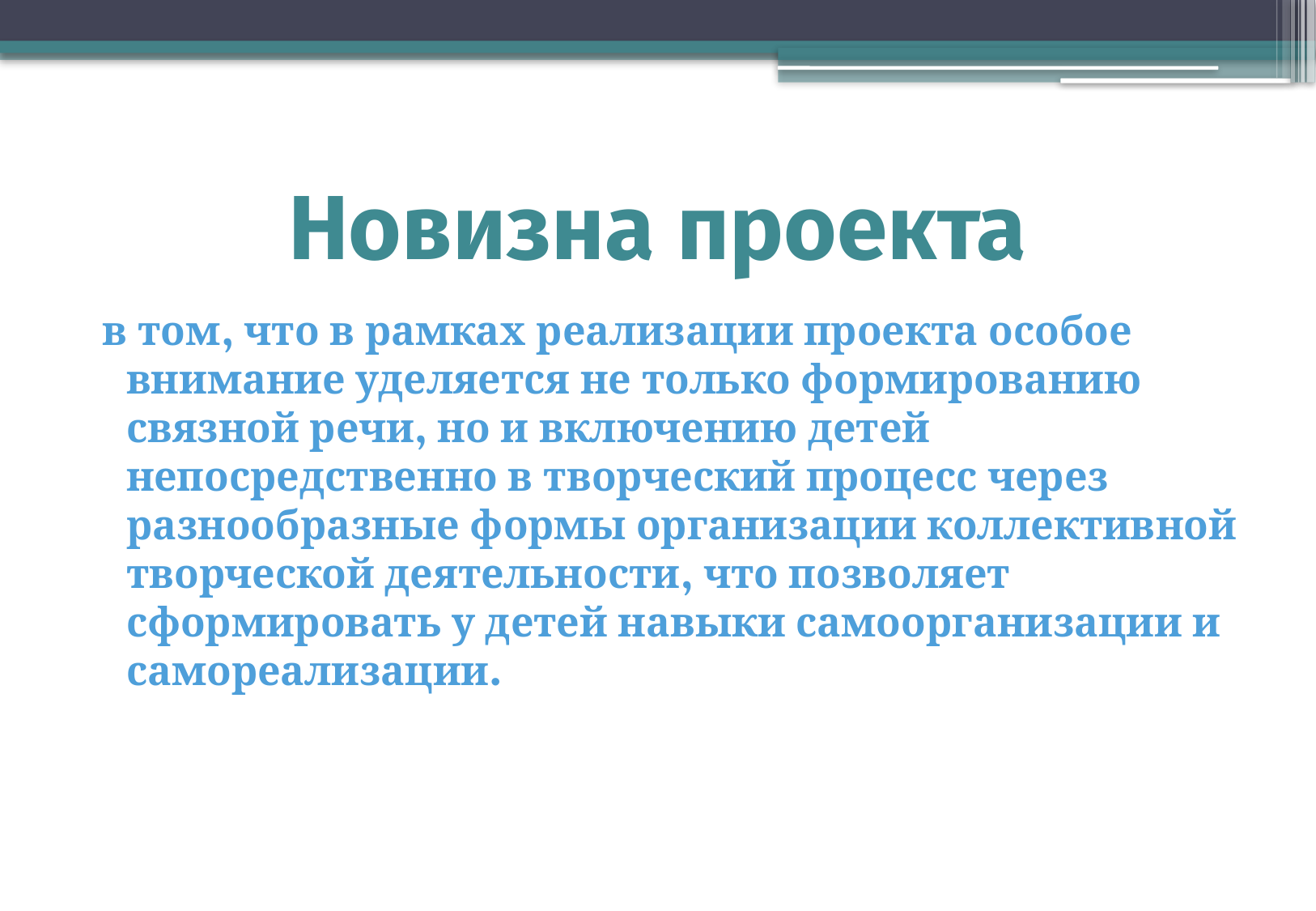

# Новизна проекта
 в том, что в рамках реализации проекта особое внимание уделяется не только формированию связной речи, но и включению детей непосредственно в творческий процесс через разнообразные формы организации коллективной творческой деятельности, что позволяет сформировать у детей навыки самоорганизации и самореализации.